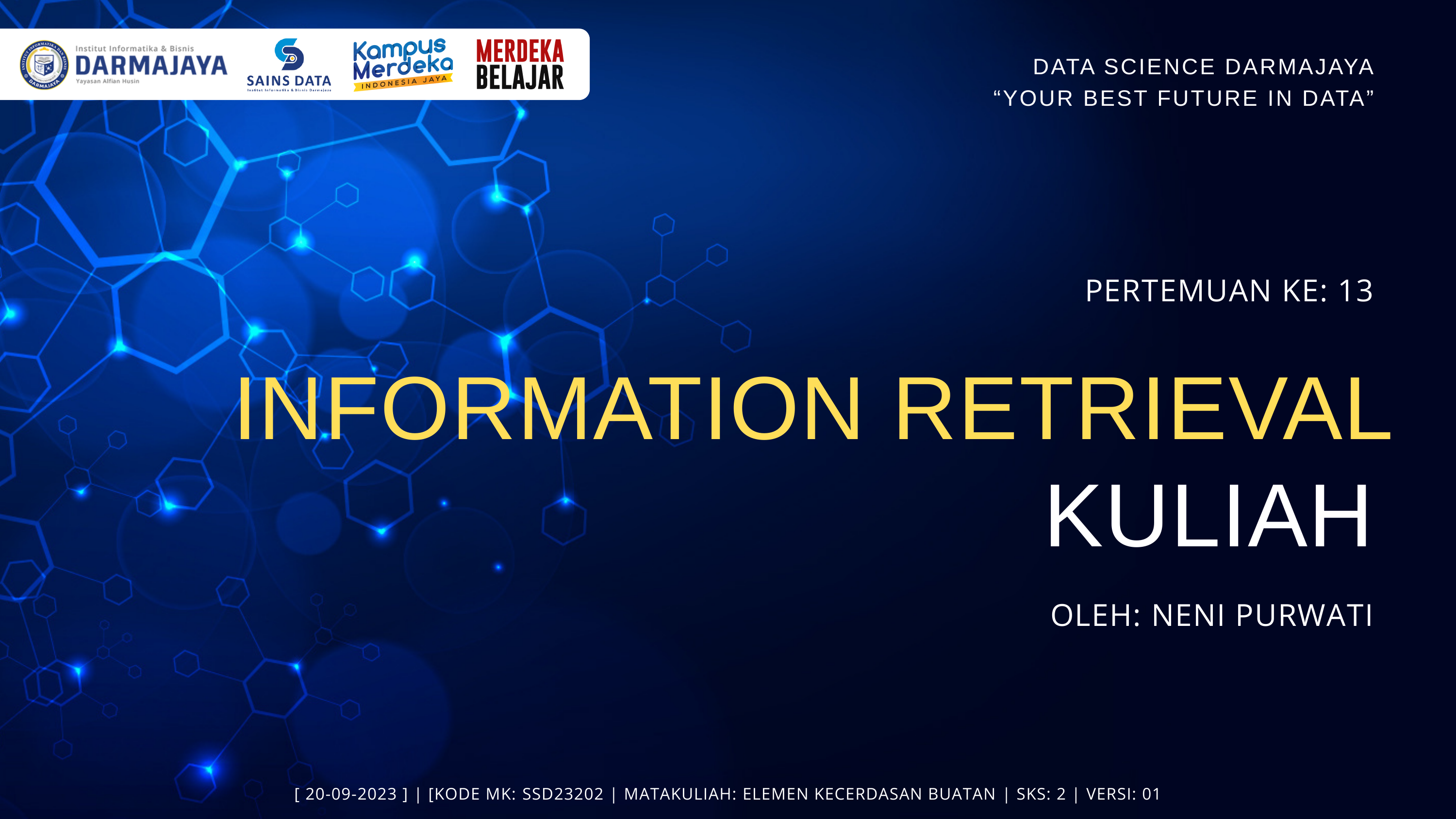

DATA SCIENCE DARMAJAYA
 “YOUR BEST FUTURE IN DATA”
PERTEMUAN KE: 13
 INFORMATION RETRIEVAL
KULIAH
OLEH: NENI PURWATI
[ 20-09-2023 ] | [KODE MK: SSD23202 | MATAKULIAH: ELEMEN KECERDASAN BUATAN | SKS: 2 | VERSI: 01